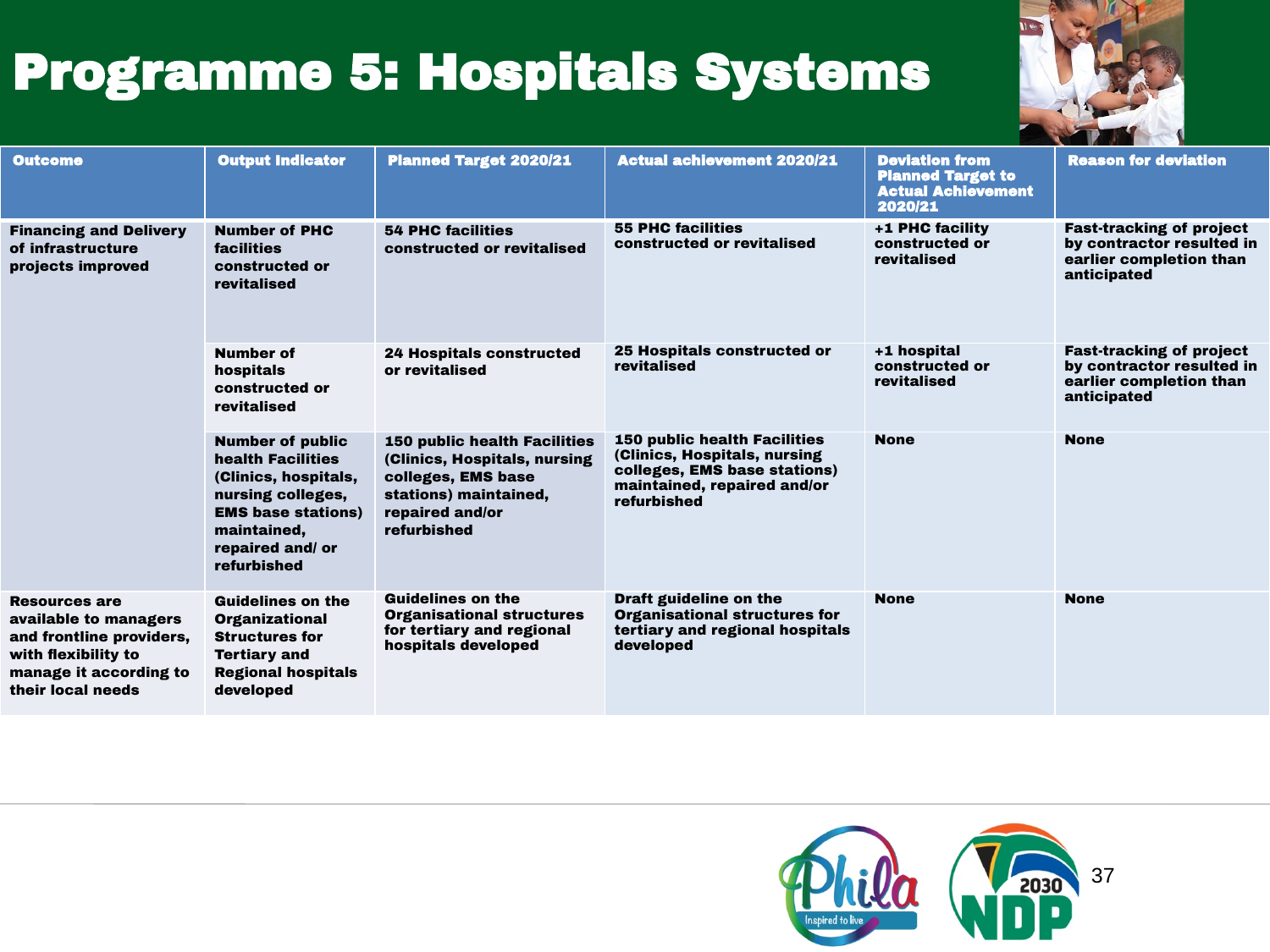

Programme 5: Hospitals Systems
| Outcome | Output Indicator | Planned Target 2020/21 | Actual achievement 2020/21 | Deviation from Planned Target to Actual Achievement 2020/21 | Reason for deviation |
| --- | --- | --- | --- | --- | --- |
| Financing and Delivery of infrastructure projects improved | Number of PHC facilities constructed or revitalised | 54 PHC facilities constructed or revitalised | 55 PHC facilities constructed or revitalised | +1 PHC facility constructed or revitalised | Fast-tracking of project by contractor resulted in earlier completion than anticipated |
|  | Number of hospitals constructed or revitalised | 24 Hospitals constructed or revitalised | 25 Hospitals constructed or revitalised | +1 hospital constructed or revitalised | Fast-tracking of project by contractor resulted in earlier completion than anticipated |
|  | Number of public health Facilities (Clinics, hospitals, nursing colleges, EMS base stations) maintained, repaired and/ or refurbished | 150 public health Facilities (Clinics, Hospitals, nursing colleges, EMS base stations) maintained, repaired and/or refurbished | 150 public health Facilities (Clinics, Hospitals, nursing colleges, EMS base stations) maintained, repaired and/or refurbished | None | None |
| Resources are available to managers and frontline providers, with flexibility to manage it according to their local needs | Guidelines on the Organizational Structures for Tertiary and Regional hospitals developed | Guidelines on the Organisational structures for tertiary and regional hospitals developed | Draft guideline on the Organisational structures for tertiary and regional hospitals developed | None | None |
37